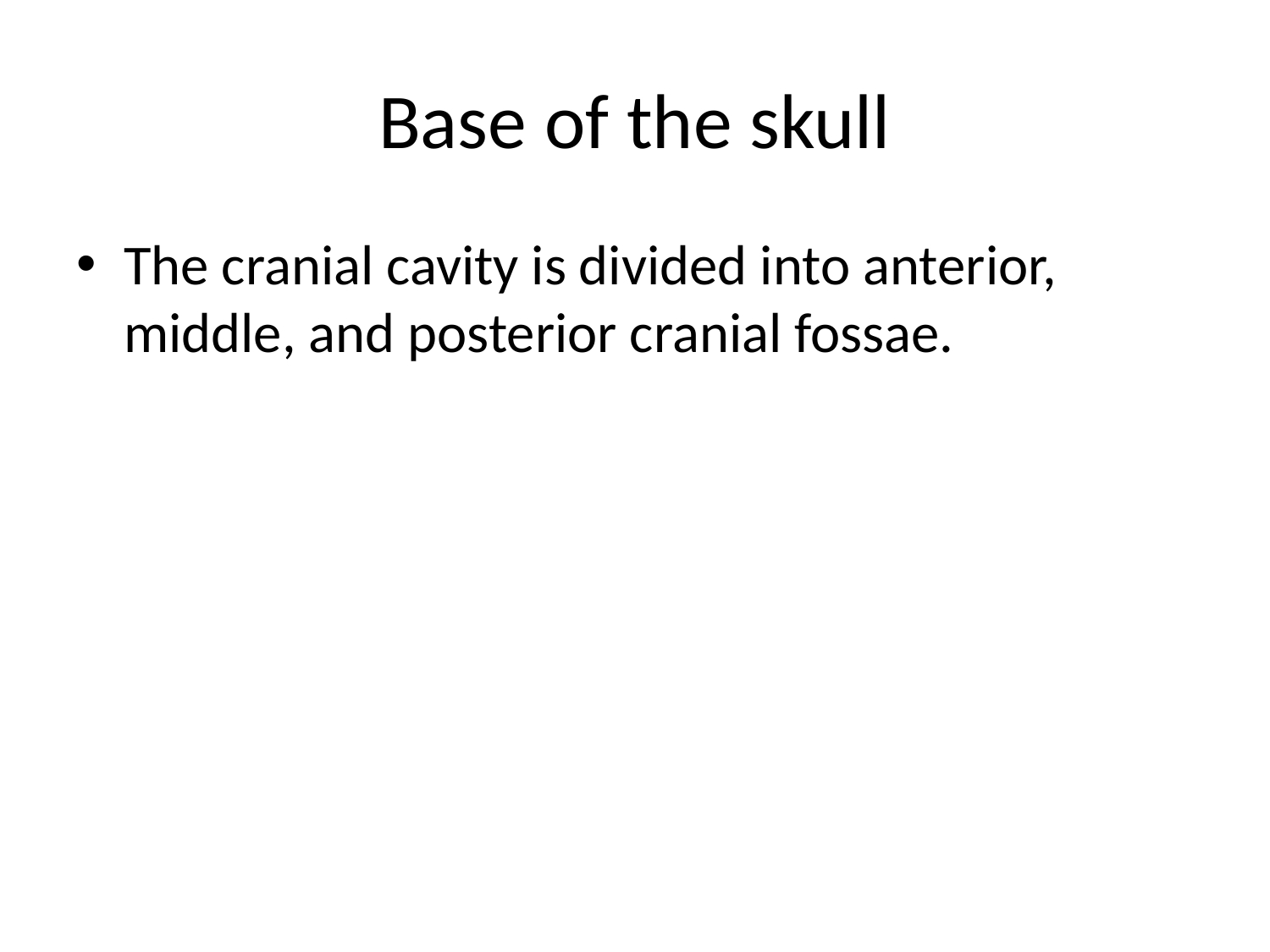

# Base of the skull
The cranial cavity is divided into anterior, middle, and posterior cranial fossae.